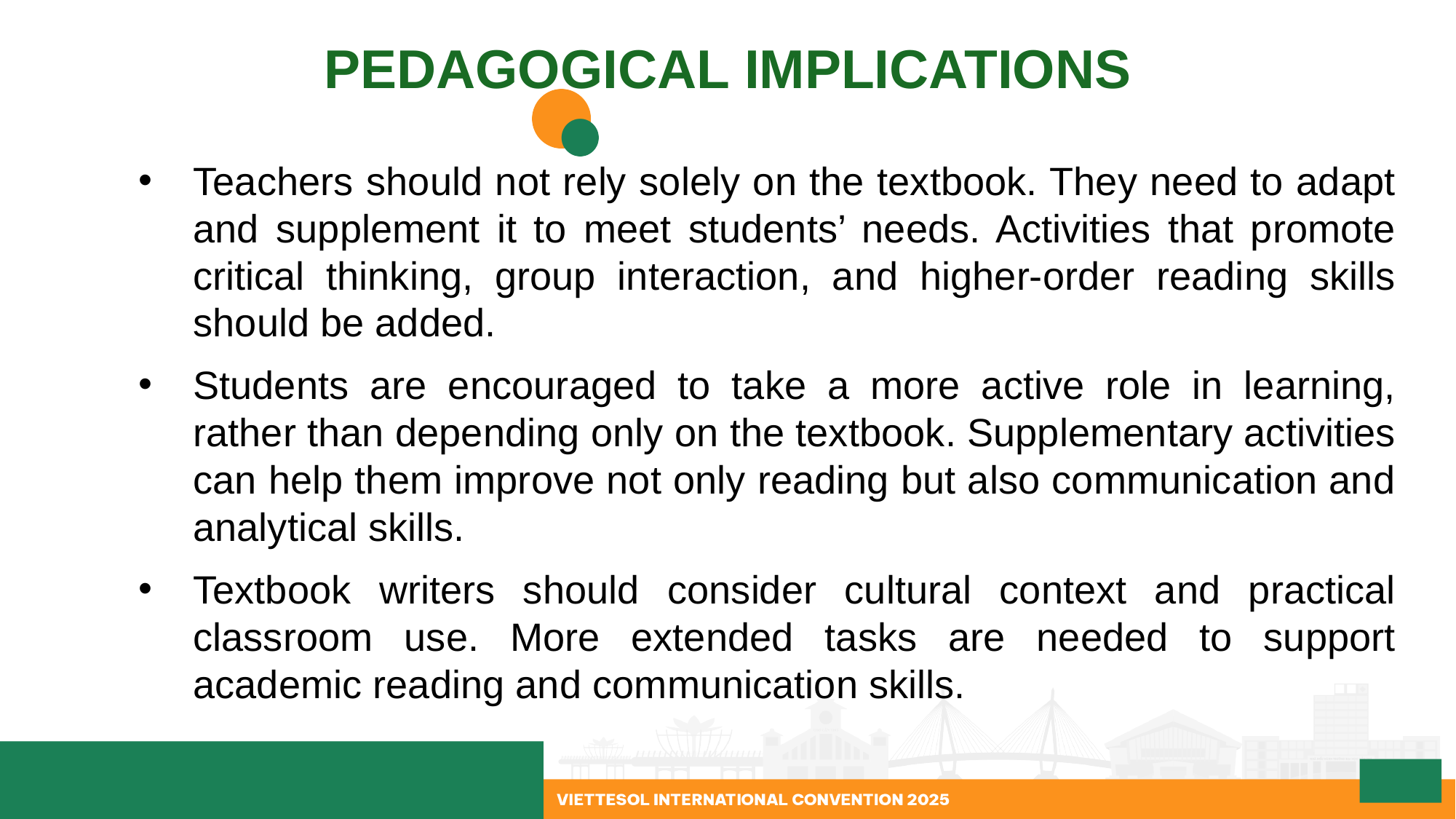

PEDAGOGICAL IMPLICATIONS
Teachers should not rely solely on the textbook. They need to adapt and supplement it to meet students’ needs. Activities that promote critical thinking, group interaction, and higher-order reading skills should be added.
Students are encouraged to take a more active role in learning, rather than depending only on the textbook. Supplementary activities can help them improve not only reading but also communication and analytical skills.
Textbook writers should consider cultural context and practical classroom use. More extended tasks are needed to support academic reading and communication skills.
17